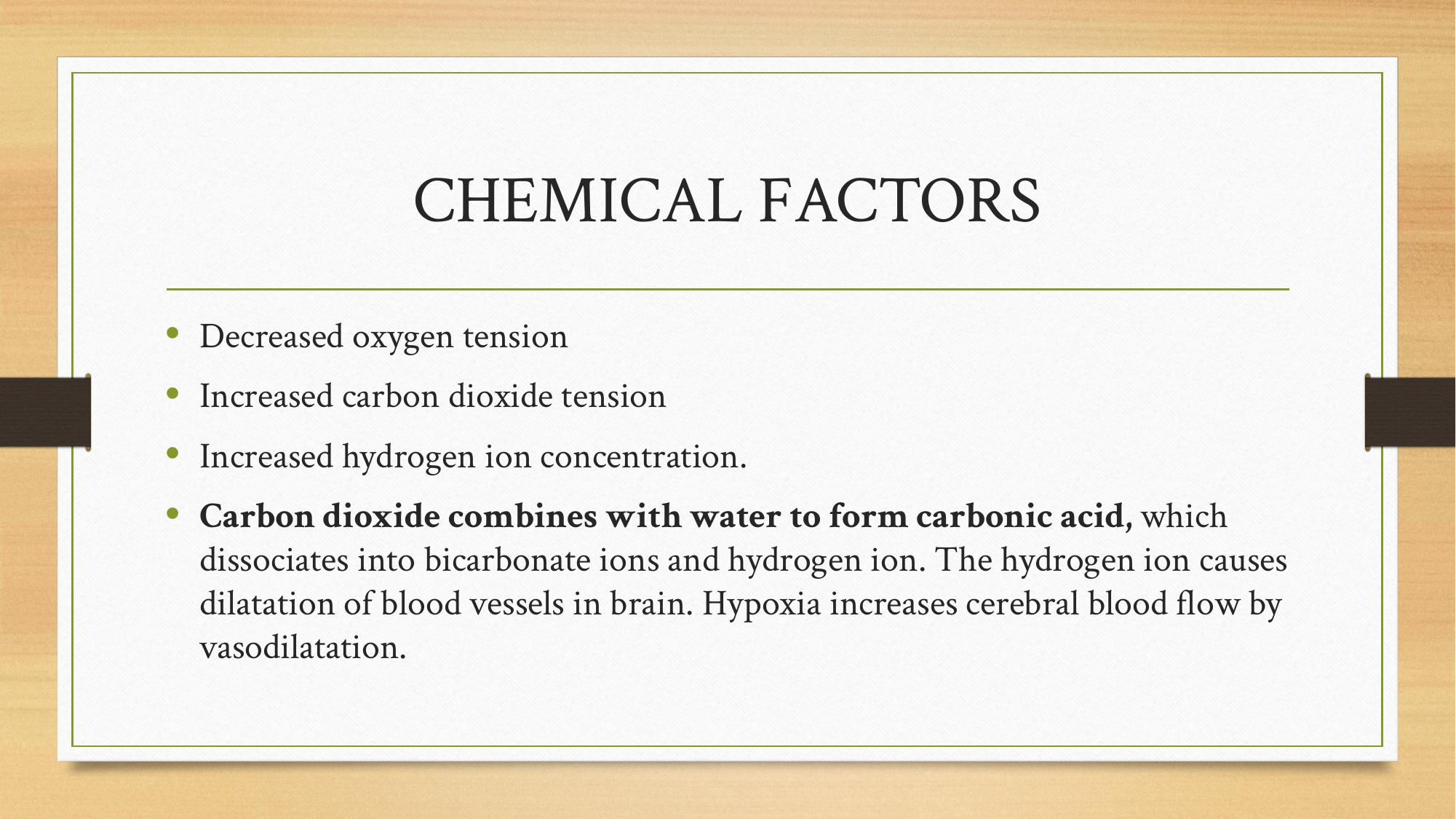

# CHEMICAL FACTORS
Decreased oxygen tension
Increased carbon dioxide tension
Increased hydrogen ion concentration.
Carbon dioxide combines with water to form carbonic acid, which dissociates into bicarbonate ions and hydrogen ion. The hydrogen ion causes dilatation of blood vessels in brain. Hypoxia increases cerebral blood flow by vasodilatation.